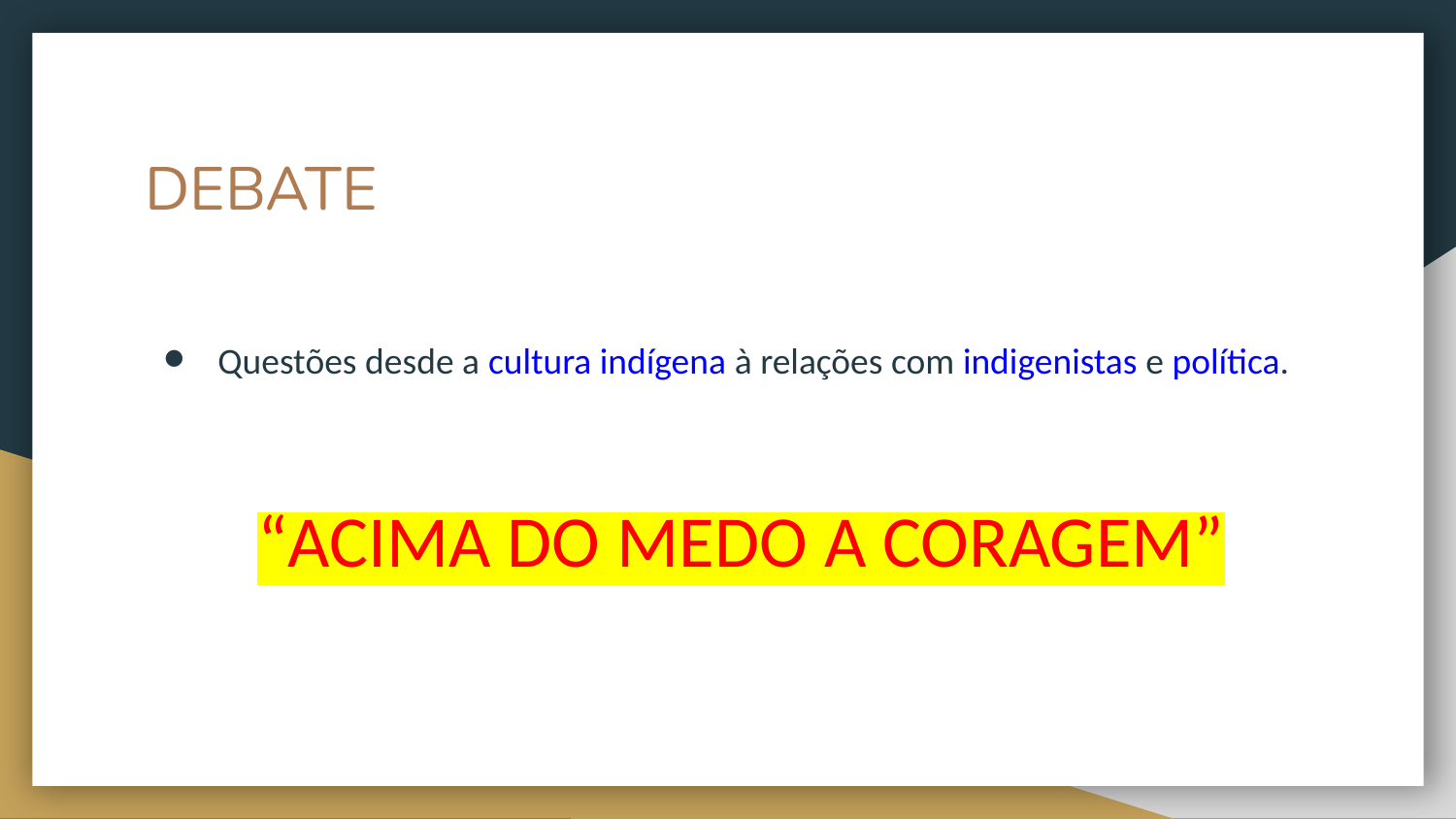

# DEBATE
Questões desde a cultura indígena à relações com indigenistas e política.
“ACIMA DO MEDO A CORAGEM”